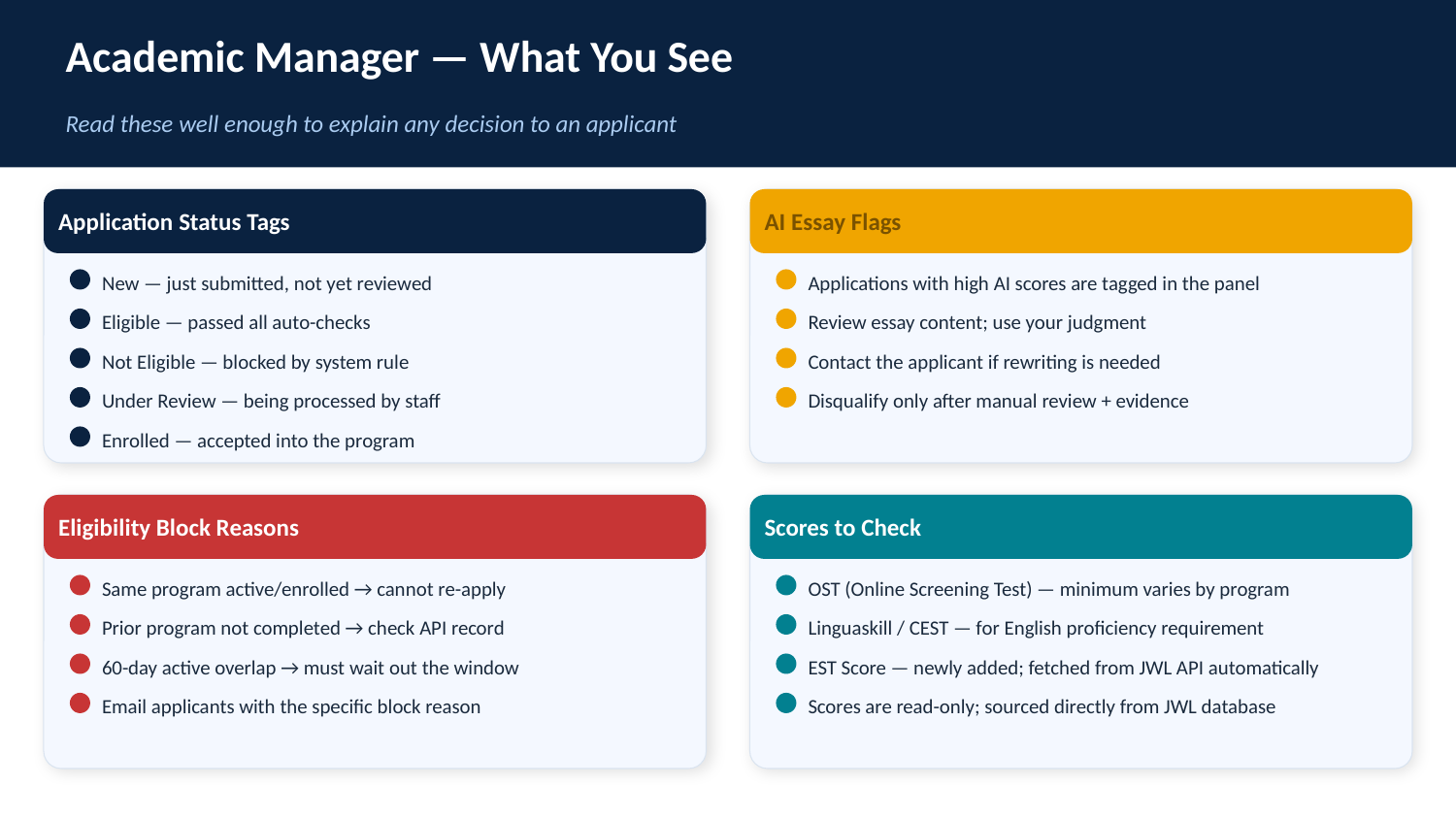

Academic Manager — What You See
Read these well enough to explain any decision to an applicant

Application Status Tags
AI Essay Flags
New — just submitted, not yet reviewed
Applications with high AI scores are tagged in the panel

Eligible — passed all auto-checks
Review essay content; use your judgment

Not Eligible — blocked by system rule
Contact the applicant if rewriting is needed

Under Review — being processed by staff
Disqualify only after manual review + evidence

Enrolled — accepted into the program

Eligibility Block Reasons
Scores to Check
Same program active/enrolled → cannot re-apply
OST (Online Screening Test) — minimum varies by program

Prior program not completed → check API record
Linguaskill / CEST — for English proficiency requirement

60-day active overlap → must wait out the window
EST Score — newly added; fetched from JWL API automatically

Email applicants with the specific block reason
Scores are read-only; sourced directly from JWL database